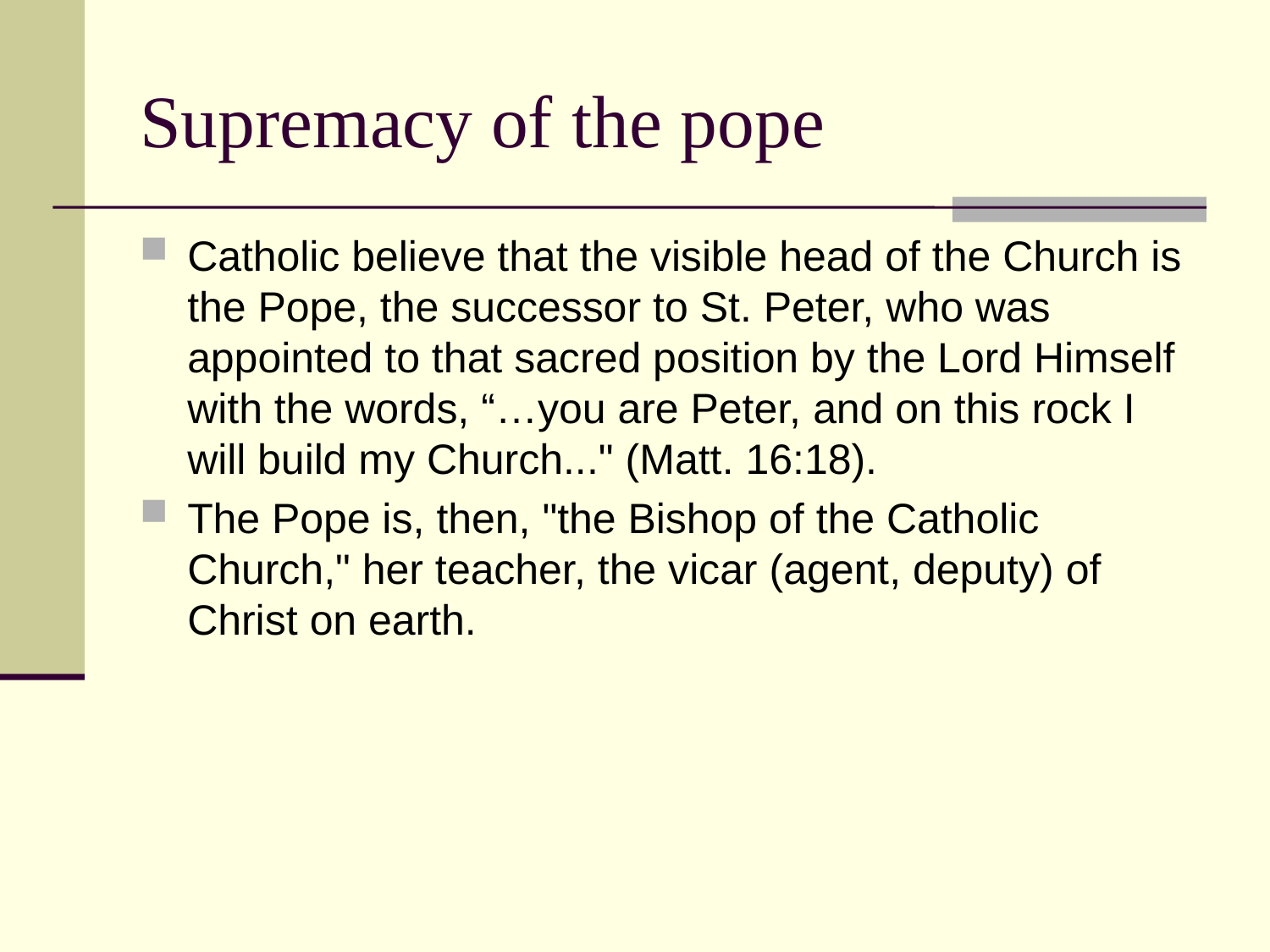

# Supremacy of the pope
Catholic believe that the visible head of the Church is the Pope, the successor to St. Peter, who was appointed to that sacred position by the Lord Himself with the words, “…you are Peter, and on this rock I will build my Church..." (Matt. 16:18).
The Pope is, then, "the Bishop of the Catholic Church," her teacher, the vicar (agent, deputy) of Christ on earth.